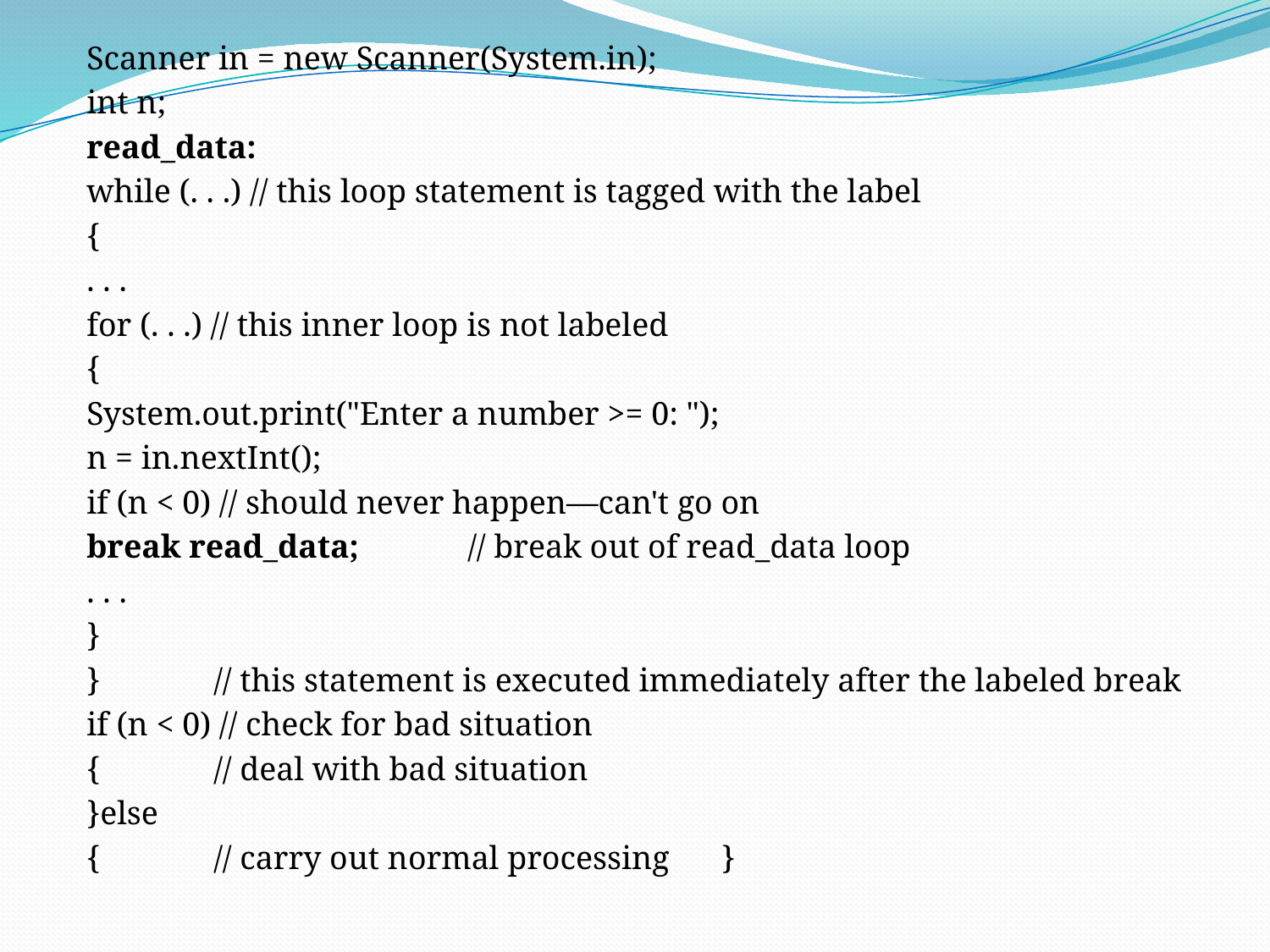

Scanner in = new Scanner(System.in);
int n;
read_data:
while (. . .) // this loop statement is tagged with the label
{
. . .
for (. . .) // this inner loop is not labeled
{
System.out.print("Enter a number >= 0: ");
n = in.nextInt();
if (n < 0) // should never happen—can't go on
break read_data; 	// break out of read_data loop
. . .
}
}	// this statement is executed immediately after the labeled break
if (n < 0) // check for bad situation
{	// deal with bad situation
}else
{ 	// carry out normal processing 	}